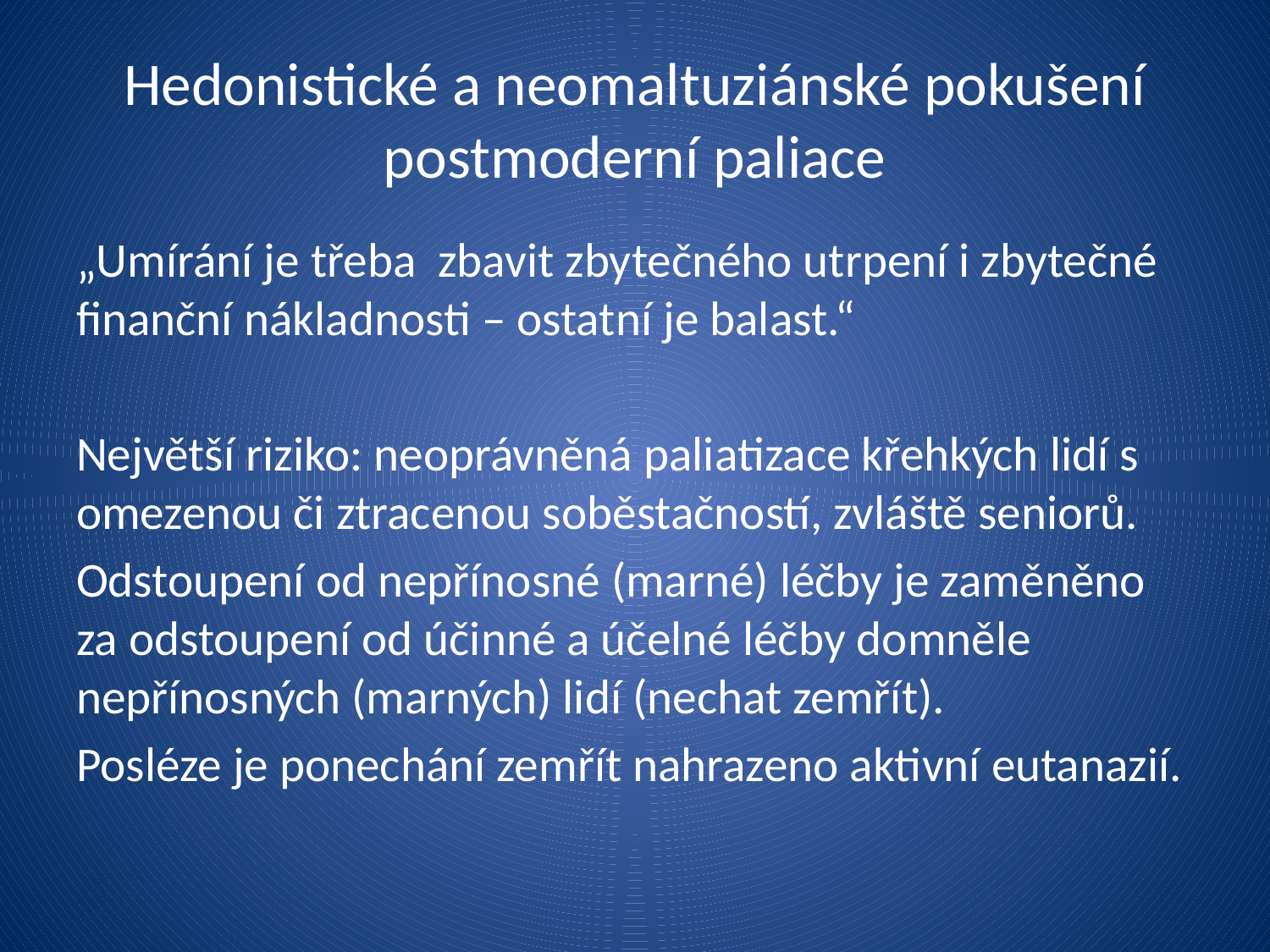

# Hedonistické a neomaltuziánské pokušení postmoderní paliace
„Umírání je třeba  zbavit zbytečného utrpení i zbytečné finanční nákladnosti – ostatní je balast.“

Největší riziko: neoprávněná paliatizace křehkých lidí s omezenou či ztracenou soběstačností, zvláště seniorů.
Odstoupení od nepřínosné (marné) léčby je zaměněno za odstoupení od účinné a účelné léčby domněle nepřínosných (marných) lidí (nechat zemřít).
Posléze je ponechání zemřít nahrazeno aktivní eutanazií.